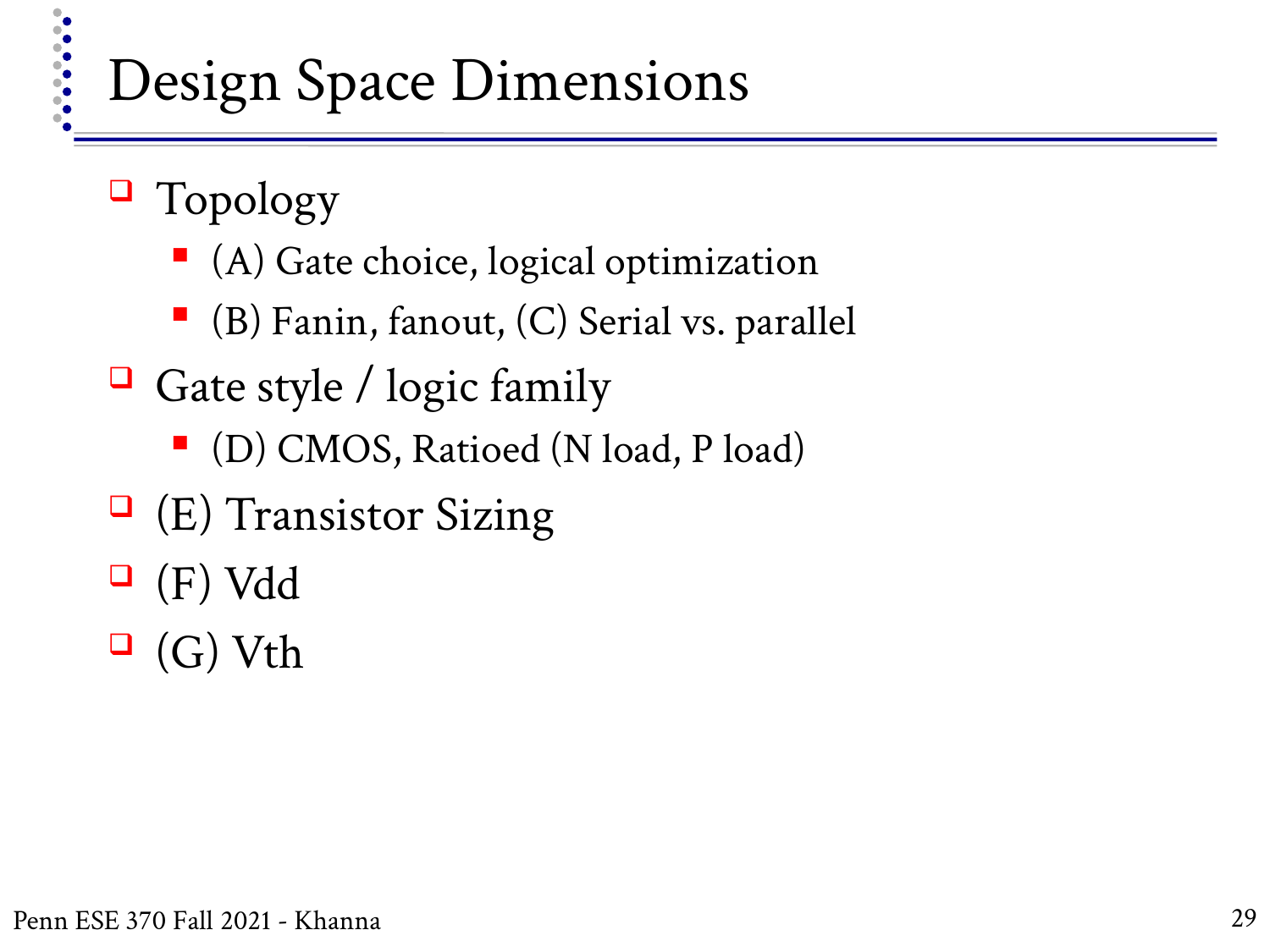

# Design Space Dimensions
Topology
(A) Gate choice, logical optimization
(B) Fanin, fanout, (C) Serial vs. parallel
Gate style / logic family
(D) CMOS, Ratioed (N load, P load)
(E) Transistor Sizing
(F) Vdd
(G) Vth
Penn ESE 370 Fall 2021 - Khanna
29